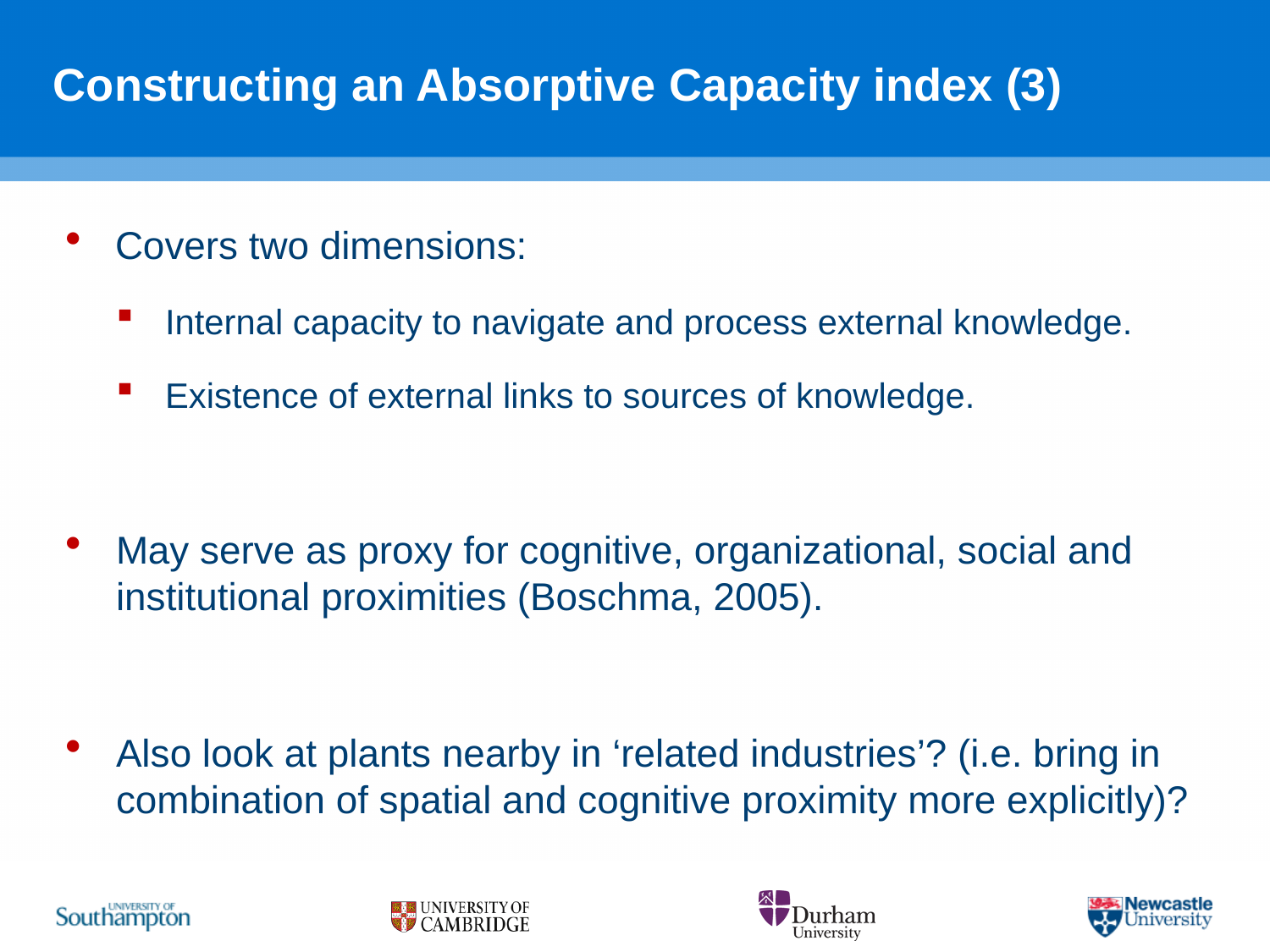

# Constructing an Absorptive Capacity index (3)
Covers two dimensions:
Internal capacity to navigate and process external knowledge.
Existence of external links to sources of knowledge.

May serve as proxy for cognitive, organizational, social and institutional proximities (Boschma, 2005).

Also look at plants nearby in ‘related industries’? (i.e. bring in combination of spatial and cognitive proximity more explicitly)?